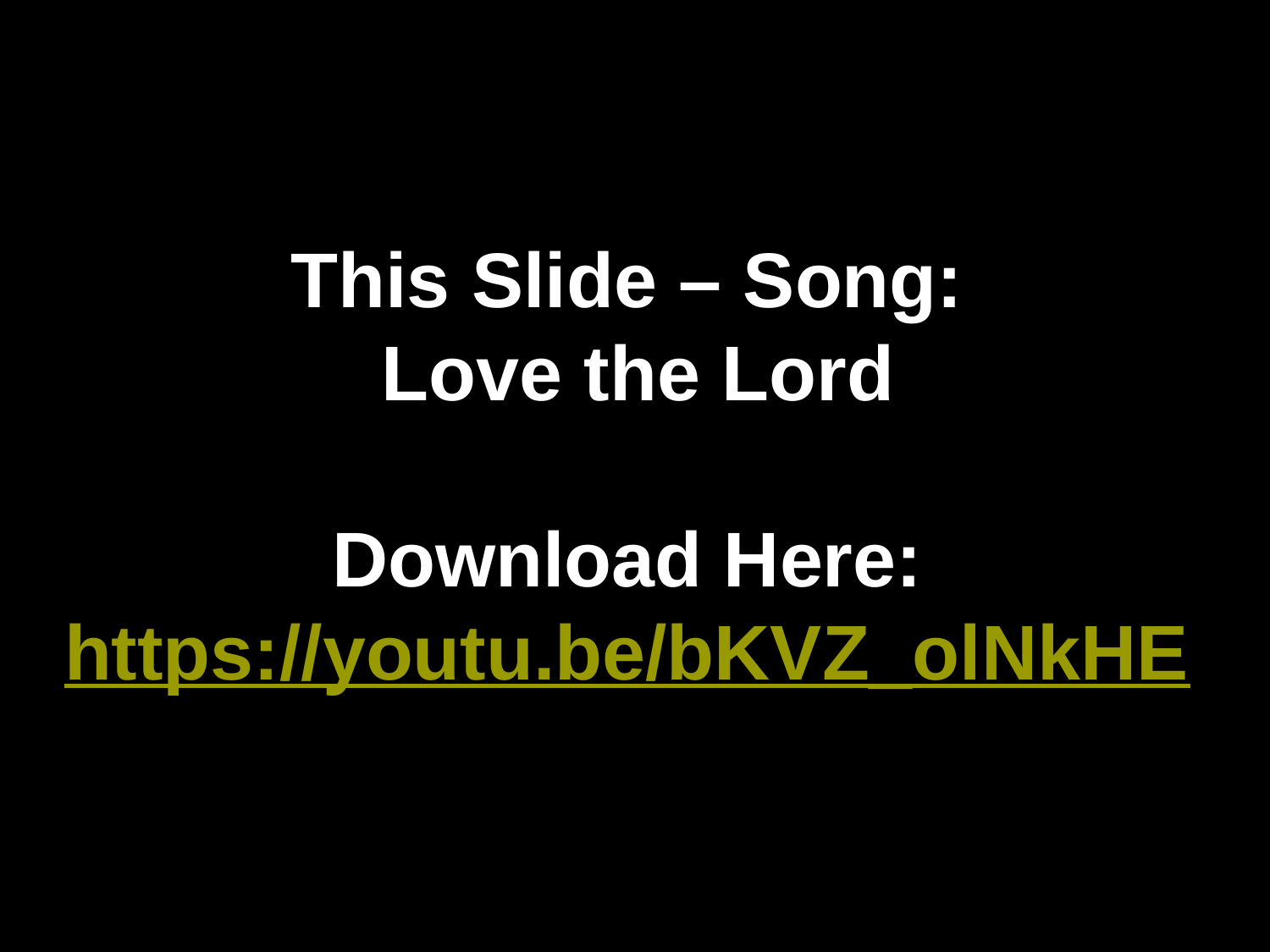

This Slide – Song:
Love the Lord
Download Here: https://youtu.be/bKVZ_olNkHE